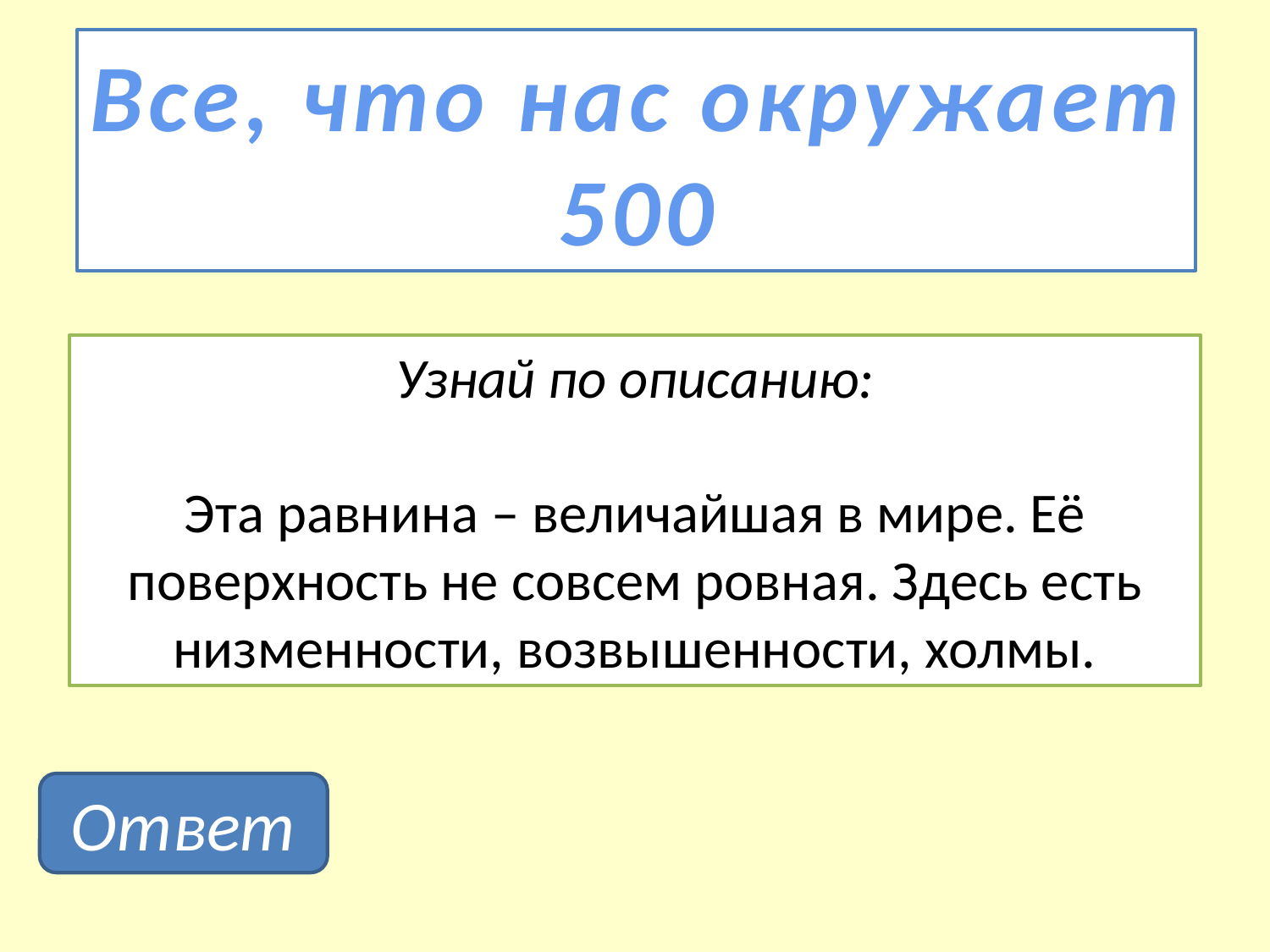

Все, что нас окружает
500
Узнай по описанию:

Эта равнина – величайшая в мире. Её поверхность не совсем ровная. Здесь есть низменности, возвышенности, холмы.
Ответ